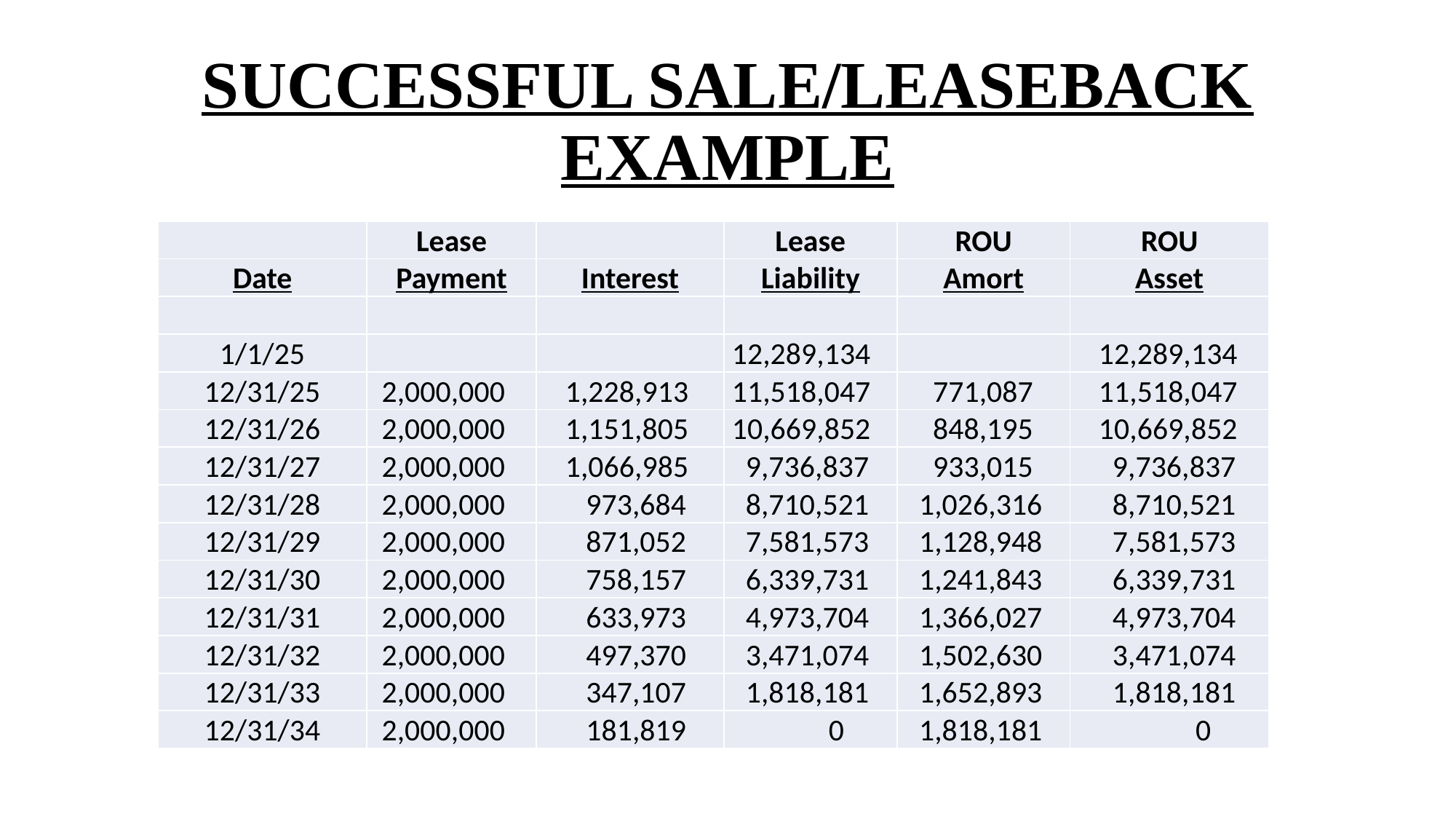

# SUCCESSFUL SALE/LEASEBACK EXAMPLE
|  | Lease |  | Lease | ROU | ROU |
| --- | --- | --- | --- | --- | --- |
| Date | Payment | Interest | Liability | Amort | Asset |
|  |  |  |  |  |  |
| 1/1/25 |  |  | 12,289,134 |  | 12,289,134 |
| 12/31/25 | 2,000,000 | 1,228,913 | 11,518,047 | 771,087 | 11,518,047 |
| 12/31/26 | 2,000,000 | 1,151,805 | 10,669,852 | 848,195 | 10,669,852 |
| 12/31/27 | 2,000,000 | 1,066,985 | 9,736,837 | 933,015 | 9,736,837 |
| 12/31/28 | 2,000,000 | 973,684 | 8,710,521 | 1,026,316 | 8,710,521 |
| 12/31/29 | 2,000,000 | 871,052 | 7,581,573 | 1,128,948 | 7,581,573 |
| 12/31/30 | 2,000,000 | 758,157 | 6,339,731 | 1,241,843 | 6,339,731 |
| 12/31/31 | 2,000,000 | 633,973 | 4,973,704 | 1,366,027 | 4,973,704 |
| 12/31/32 | 2,000,000 | 497,370 | 3,471,074 | 1,502,630 | 3,471,074 |
| 12/31/33 | 2,000,000 | 347,107 | 1,818,181 | 1,652,893 | 1,818,181 |
| 12/31/34 | 2,000,000 | 181,819 | 0 | 1,818,181 | 0 |